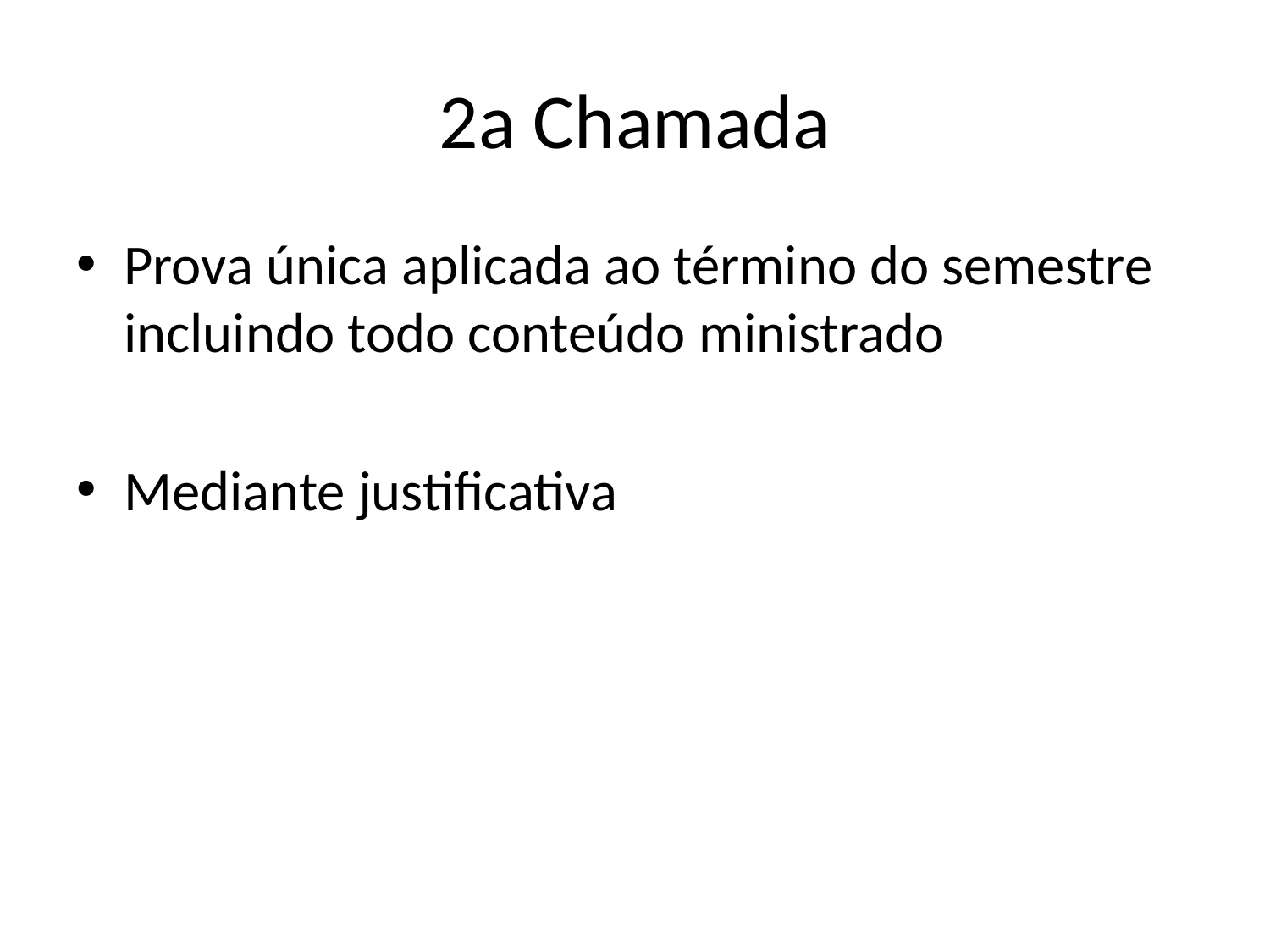

# 2a Chamada
Prova única aplicada ao término do semestre incluindo todo conteúdo ministrado

Mediante justificativa